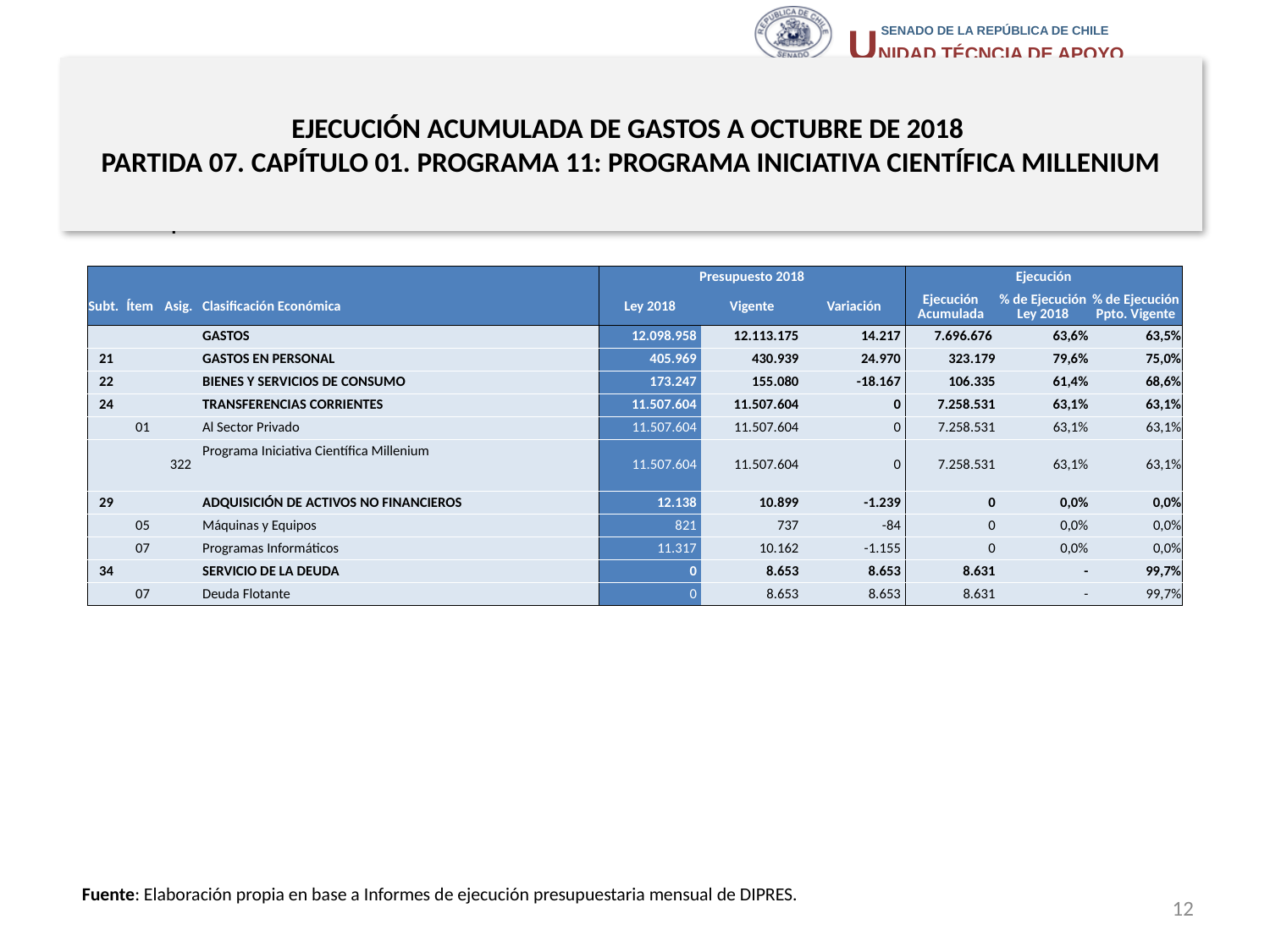

# EJECUCIÓN ACUMULADA DE GASTOS A OCTUBRE DE 2018 PARTIDA 07. CAPÍTULO 01. PROGRAMA 11: PROGRAMA INICIATIVA CIENTÍFICA MILLENIUM
en miles de pesos 2018
|  |  |  |  | Presupuesto 2018 |  |  | Ejecución |  |  |
| --- | --- | --- | --- | --- | --- | --- | --- | --- | --- |
| Subt. | Ítem | Asig. | Clasificación Económica | Ley 2018 | Vigente | Variación | Ejecución Acumulada | % de Ejecución Ley 2018 | % de Ejecución Ppto. Vigente |
|  |  |  | GASTOS | 12.098.958 | 12.113.175 | 14.217 | 7.696.676 | 63,6% | 63,5% |
| 21 |  |  | GASTOS EN PERSONAL | 405.969 | 430.939 | 24.970 | 323.179 | 79,6% | 75,0% |
| 22 |  |  | BIENES Y SERVICIOS DE CONSUMO | 173.247 | 155.080 | -18.167 | 106.335 | 61,4% | 68,6% |
| 24 |  |  | TRANSFERENCIAS CORRIENTES | 11.507.604 | 11.507.604 | 0 | 7.258.531 | 63,1% | 63,1% |
|  | 01 |  | Al Sector Privado | 11.507.604 | 11.507.604 | 0 | 7.258.531 | 63,1% | 63,1% |
|  |  | 322 | Programa Iniciativa Científica Millenium | 11.507.604 | 11.507.604 | 0 | 7.258.531 | 63,1% | 63,1% |
| 29 |  |  | ADQUISICIÓN DE ACTIVOS NO FINANCIEROS | 12.138 | 10.899 | -1.239 | 0 | 0,0% | 0,0% |
|  | 05 |  | Máquinas y Equipos | 821 | 737 | -84 | 0 | 0,0% | 0,0% |
|  | 07 |  | Programas Informáticos | 11.317 | 10.162 | -1.155 | 0 | 0,0% | 0,0% |
| 34 |  |  | SERVICIO DE LA DEUDA | 0 | 8.653 | 8.653 | 8.631 | - | 99,7% |
|  | 07 |  | Deuda Flotante | 0 | 8.653 | 8.653 | 8.631 | - | 99,7% |
Fuente: Elaboración propia en base a Informes de ejecución presupuestaria mensual de DIPRES.
12